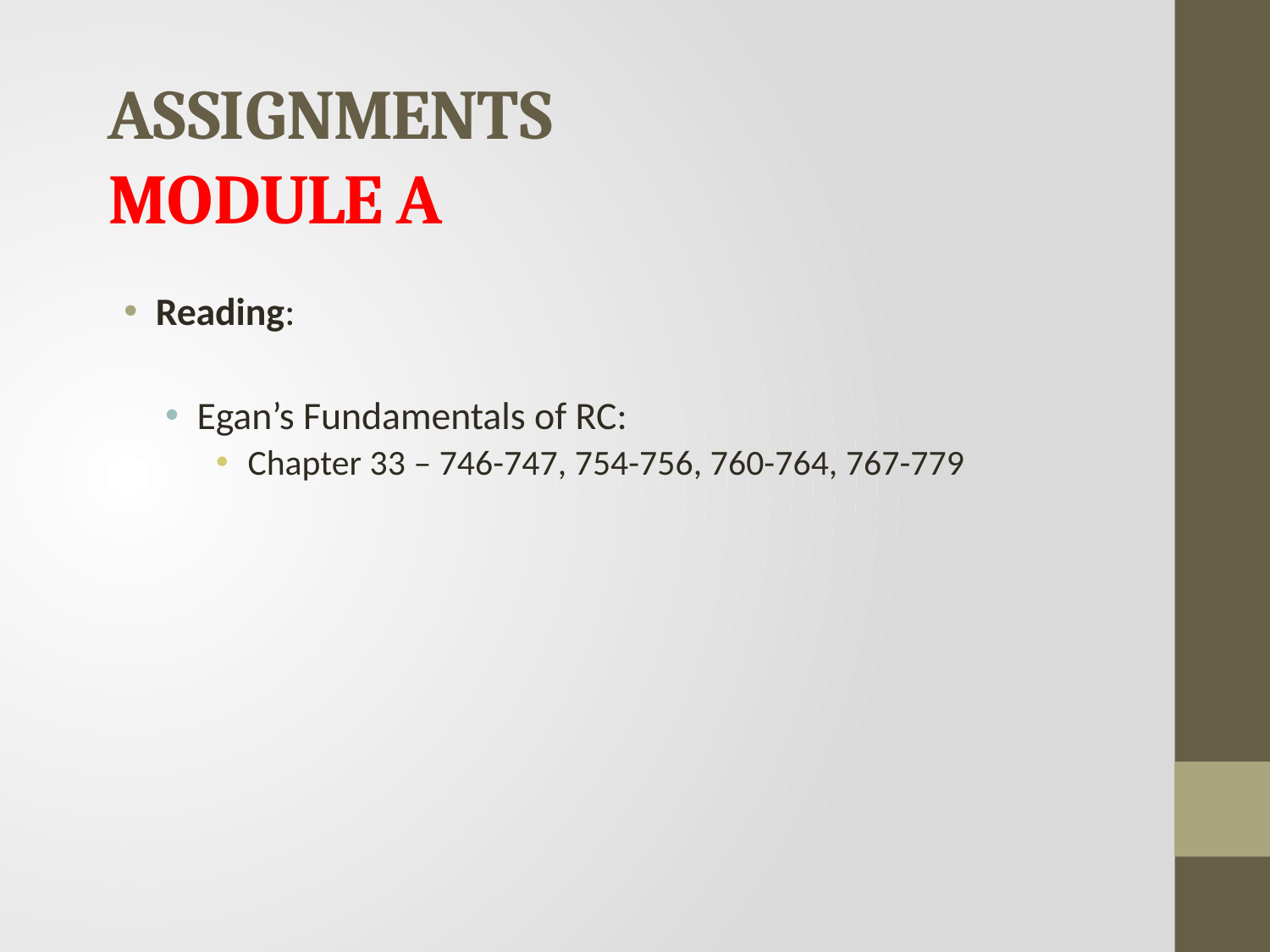

# ASSIGNMENTS MODULE A
Reading:

Egan’s Fundamentals of RC:
Chapter 33 – 746-747, 754-756, 760-764, 767-779